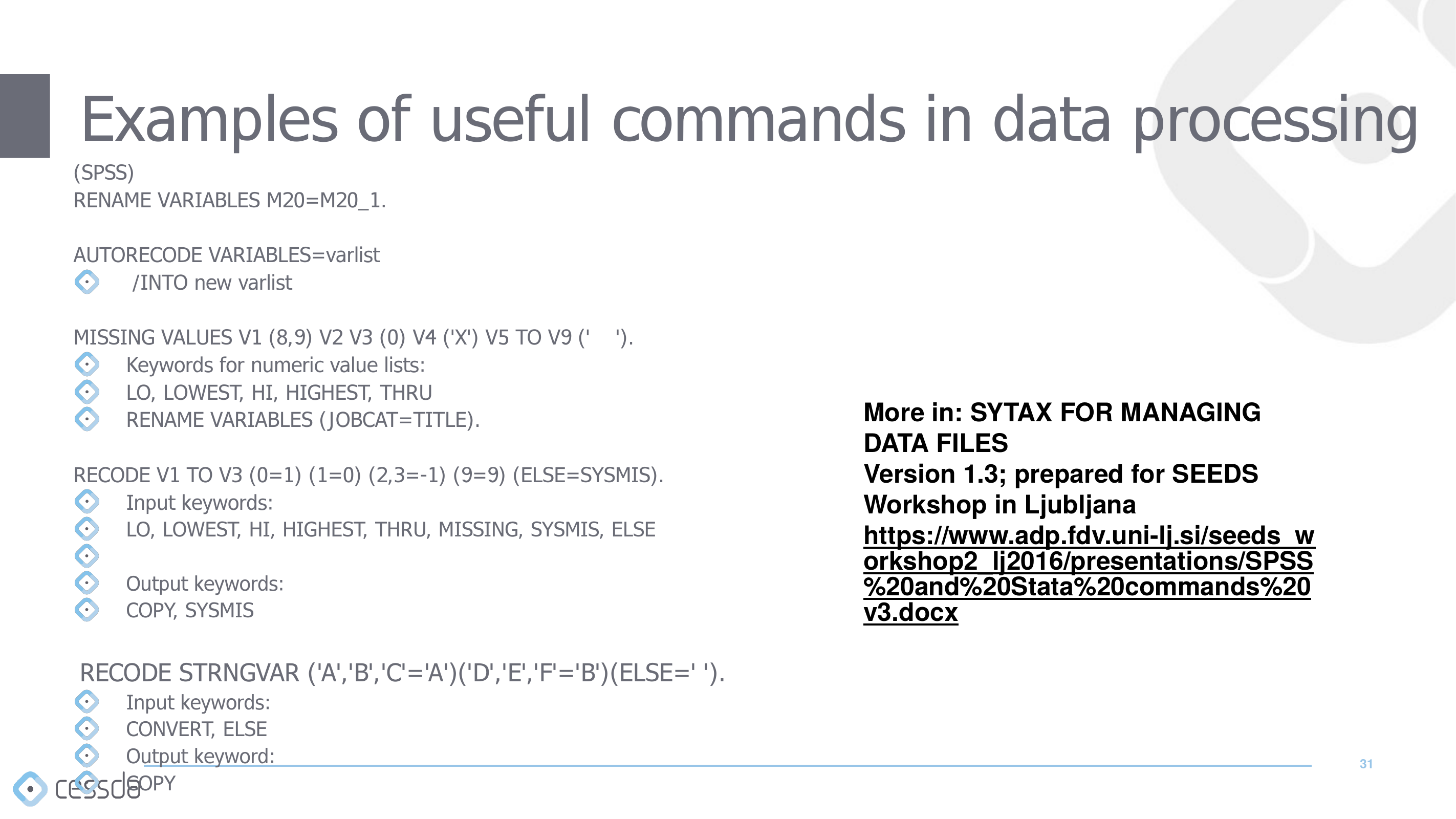

# Examples of useful commands in data processing
(SPSS)
RENAME VARIABLES M20=M20_1.

AUTORECODE VARIABLES=varlist
 /INTO new varlist

MISSING VALUES V1 (8,9) V2 V3 (0) V4 ('X') V5 TO V9 ('    ').
Keywords for numeric value lists:
LO, LOWEST, HI, HIGHEST, THRU
RENAME VARIABLES (JOBCAT=TITLE).

RECODE V1 TO V3 (0=1) (1=0) (2,3=-1) (9=9) (ELSE=SYSMIS).
Input keywords:
LO, LOWEST, HI, HIGHEST, THRU, MISSING, SYSMIS, ELSE

Output keywords:
COPY, SYSMIS

 RECODE STRNGVAR ('A','B','C'='A')('D','E','F'='B')(ELSE=' ').
Input keywords:
CONVERT, ELSE
Output keyword:
COPY

More in: SYTAX FOR MANAGING DATA FILES
Version 1.3; prepared for SEEDS Workshop in Ljubljana
https://www.adp.fdv.uni-lj.si/seeds_workshop2_lj2016/presentations/SPSS%20and%20Stata%20commands%20v3.docx

31